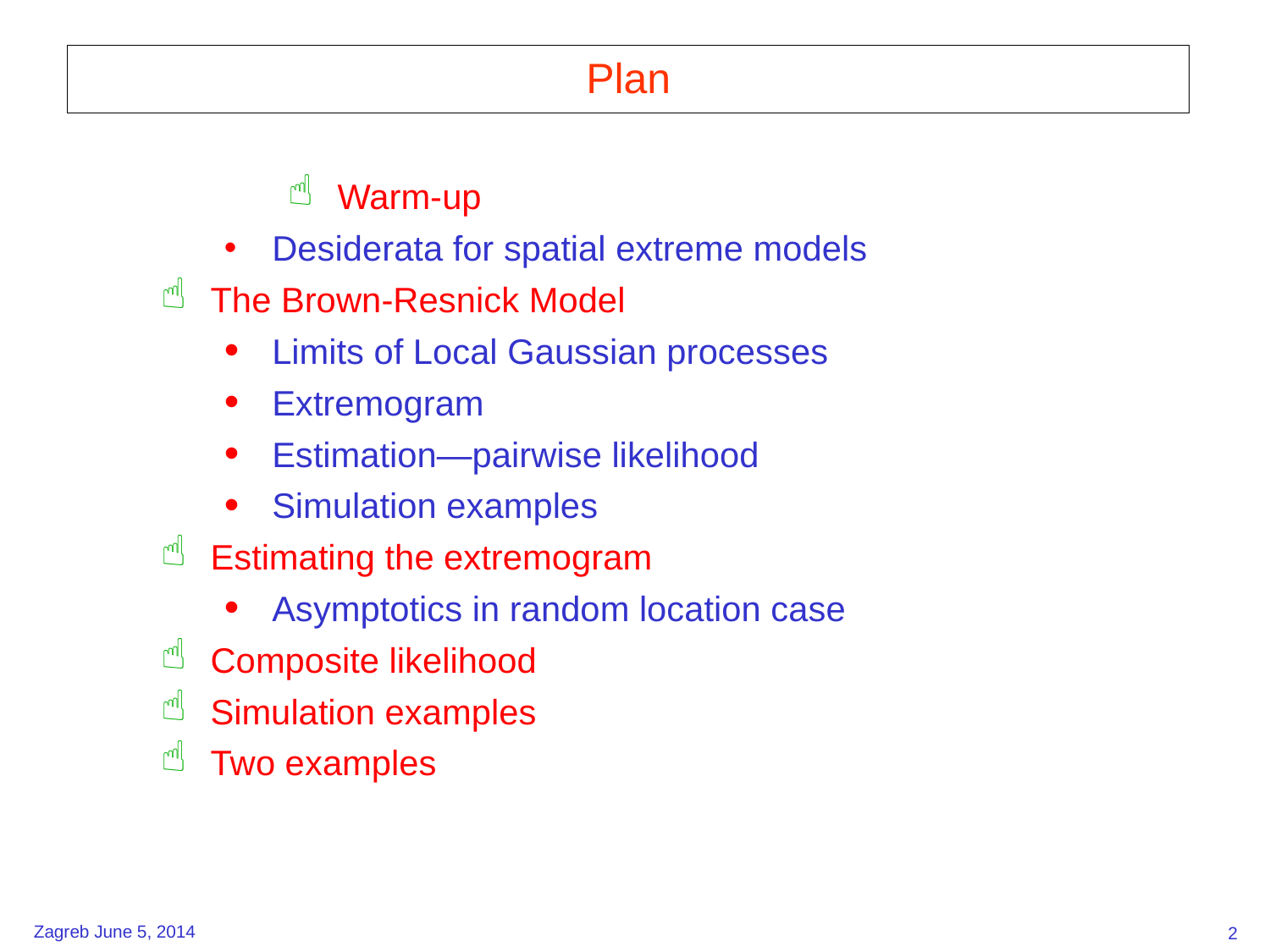

# Plan

  Warm-up
Desiderata for spatial extreme models
  The Brown-Resnick Model
Limits of Local Gaussian processes
Extremogram
Estimation—pairwise likelihood
Simulation examples
  Estimating the extremogram
Asymptotics in random location case
  Composite likelihood
  Simulation examples
  Two examples
2